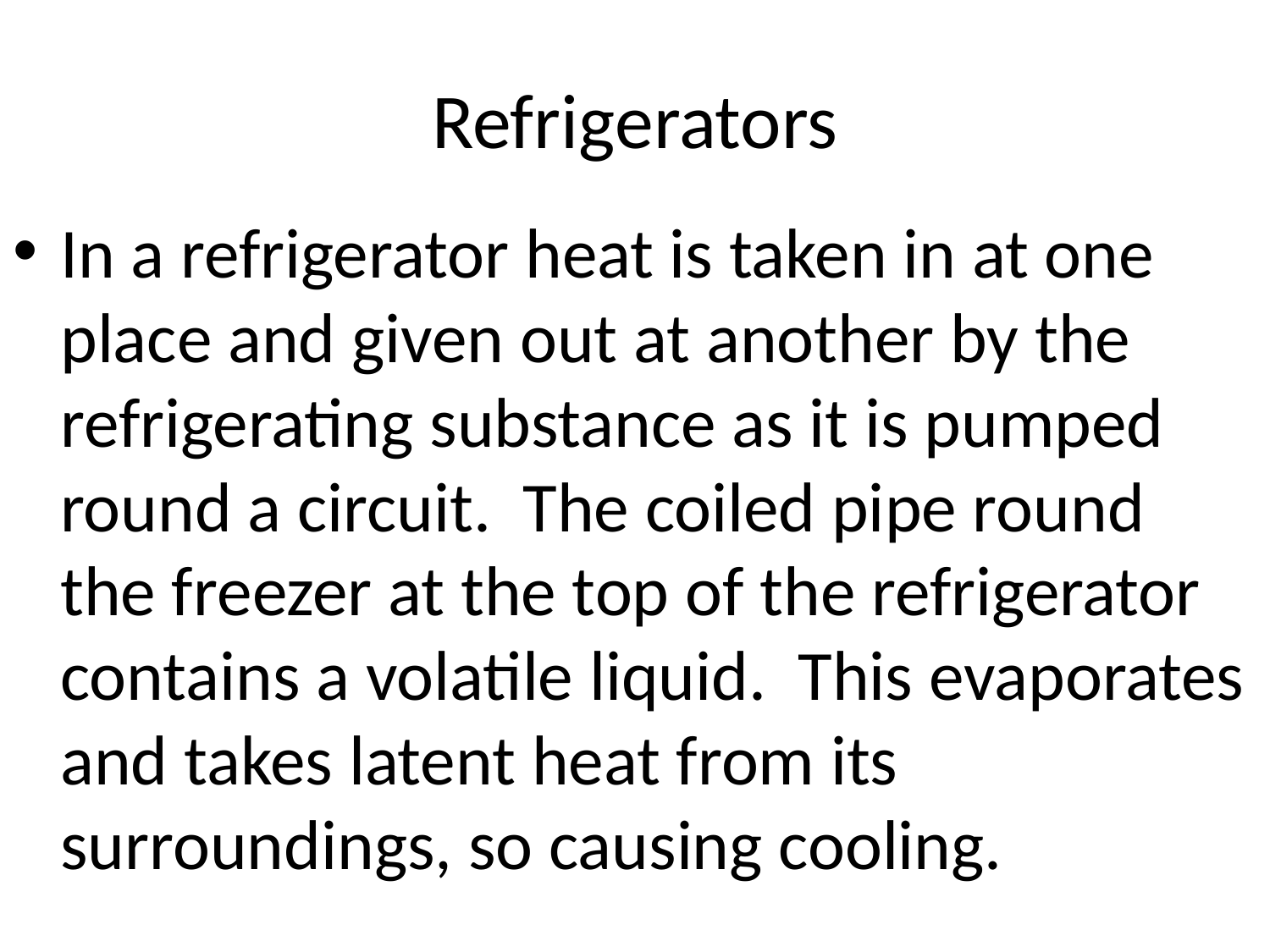

# Refrigerators
In a refrigerator heat is taken in at one place and given out at another by the refrigerating substance as it is pumped round a circuit.  The coiled pipe round the freezer at the top of the refrigerator contains a volatile liquid.  This evaporates and takes latent heat from its
surroundings, so causing cooling.